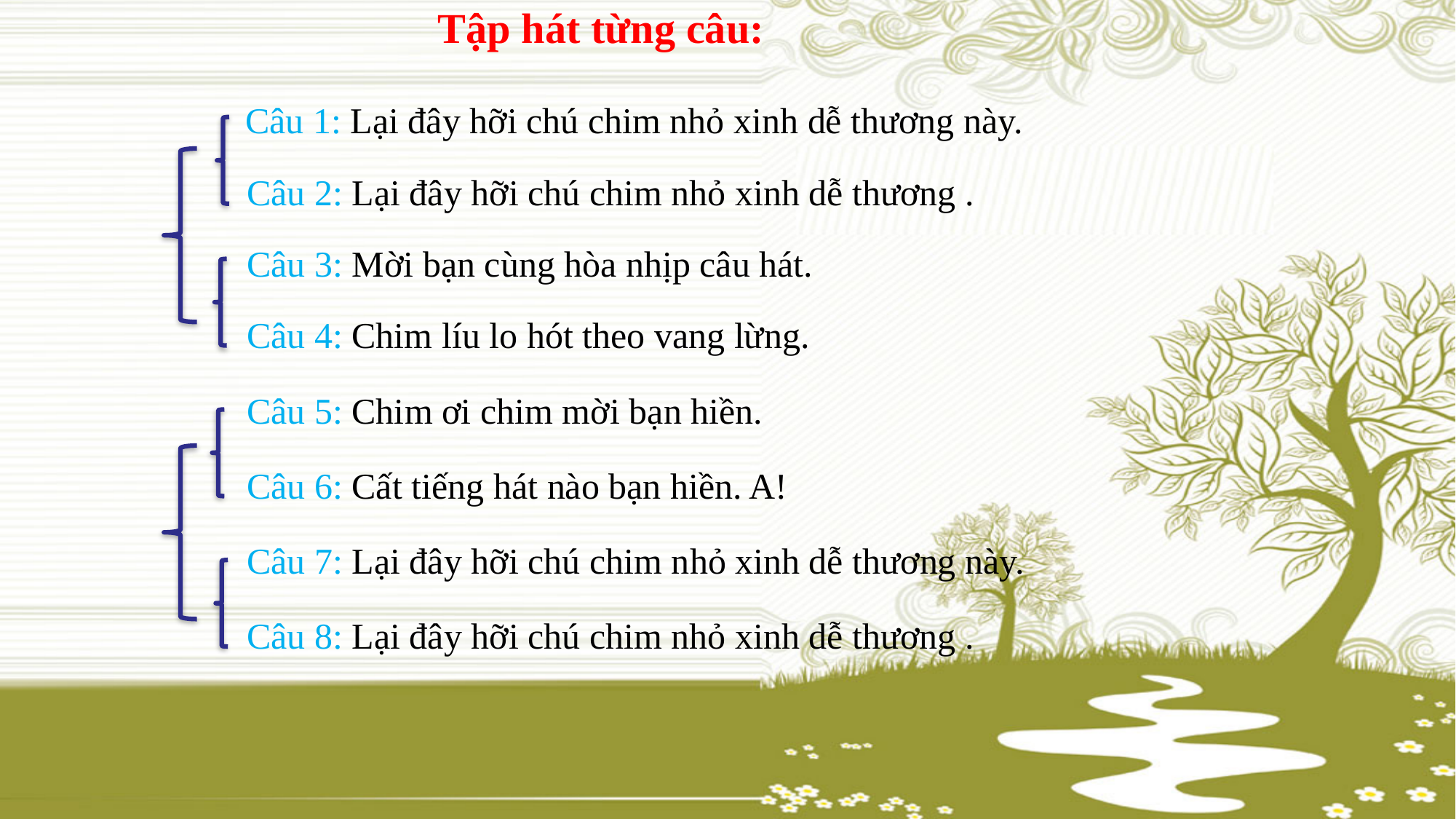

Tập hát từng câu:
Câu 1: Lại đây hỡi chú chim nhỏ xinh dễ thương này.

Câu 2: Lại đây hỡi chú chim nhỏ xinh dễ thương .
Câu 3: Mời bạn cùng hòa nhịp câu hát.

Câu 4: Chim líu lo hót theo vang lừng.
Câu 5: Chim ơi chim mời bạn hiền.

Câu 6: Cất tiếng hát nào bạn hiền. A!
Câu 7: Lại đây hỡi chú chim nhỏ xinh dễ thương này.

Câu 8: Lại đây hỡi chú chim nhỏ xinh dễ thương .